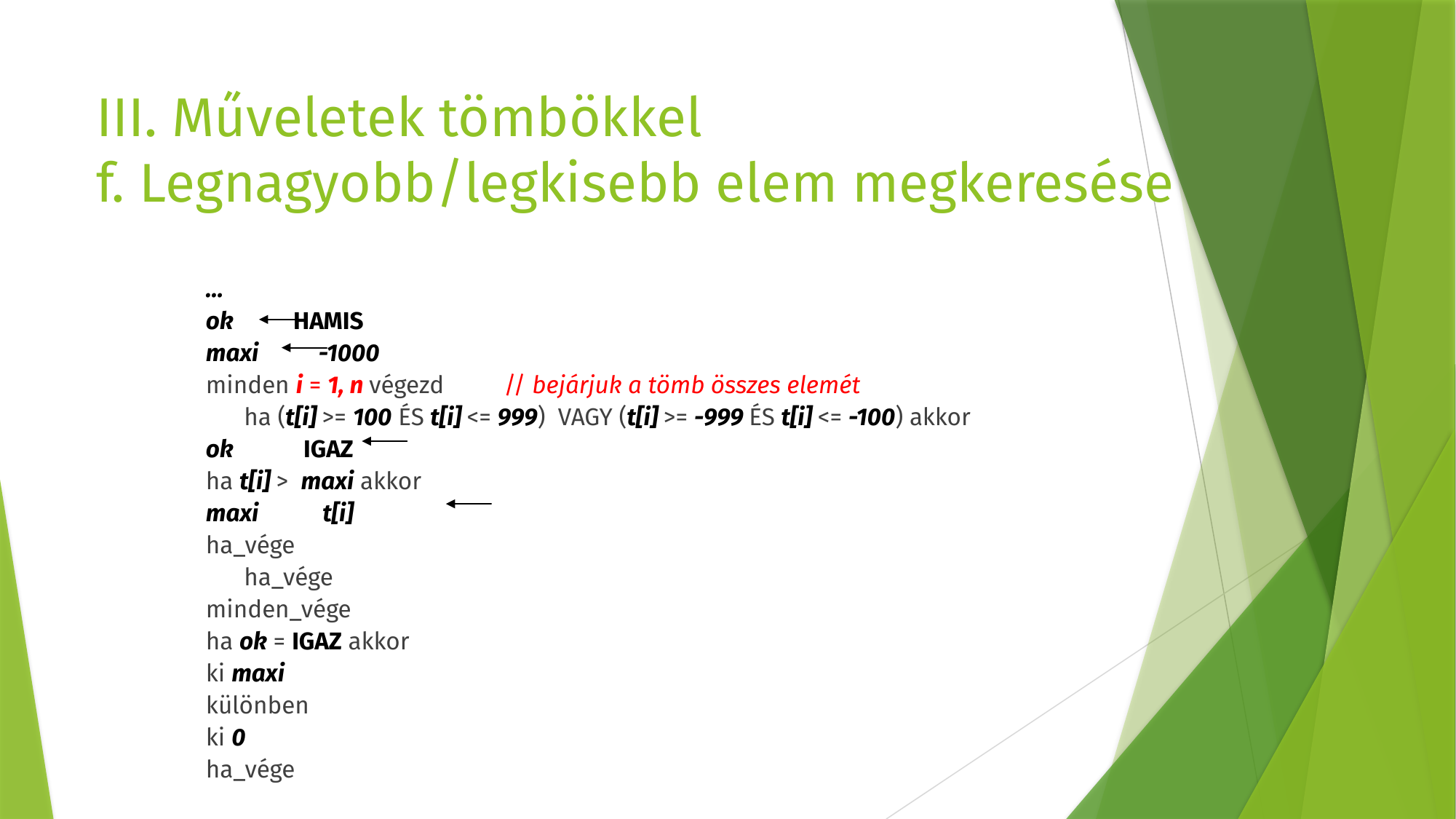

# III. Műveletek tömbökkel f. Legnagyobb/legkisebb elem megkeresése
…
ok           HAMIS
maxi           -1000
minden i = 1, n végezd				 // bejárjuk a tömb összes elemét
      ha (t[i] >= 100 ÉS t[i] <= 999)  VAGY (t[i] >= -999 ÉS t[i] <= -100) akkor
			ok           IGAZ
			ha t[i] >  maxi akkor
				maxi          t[i]
			ha_vége
      ha_vége
minden_vége
ha ok = IGAZ akkor
		ki maxi
különben
		ki 0
ha_vége